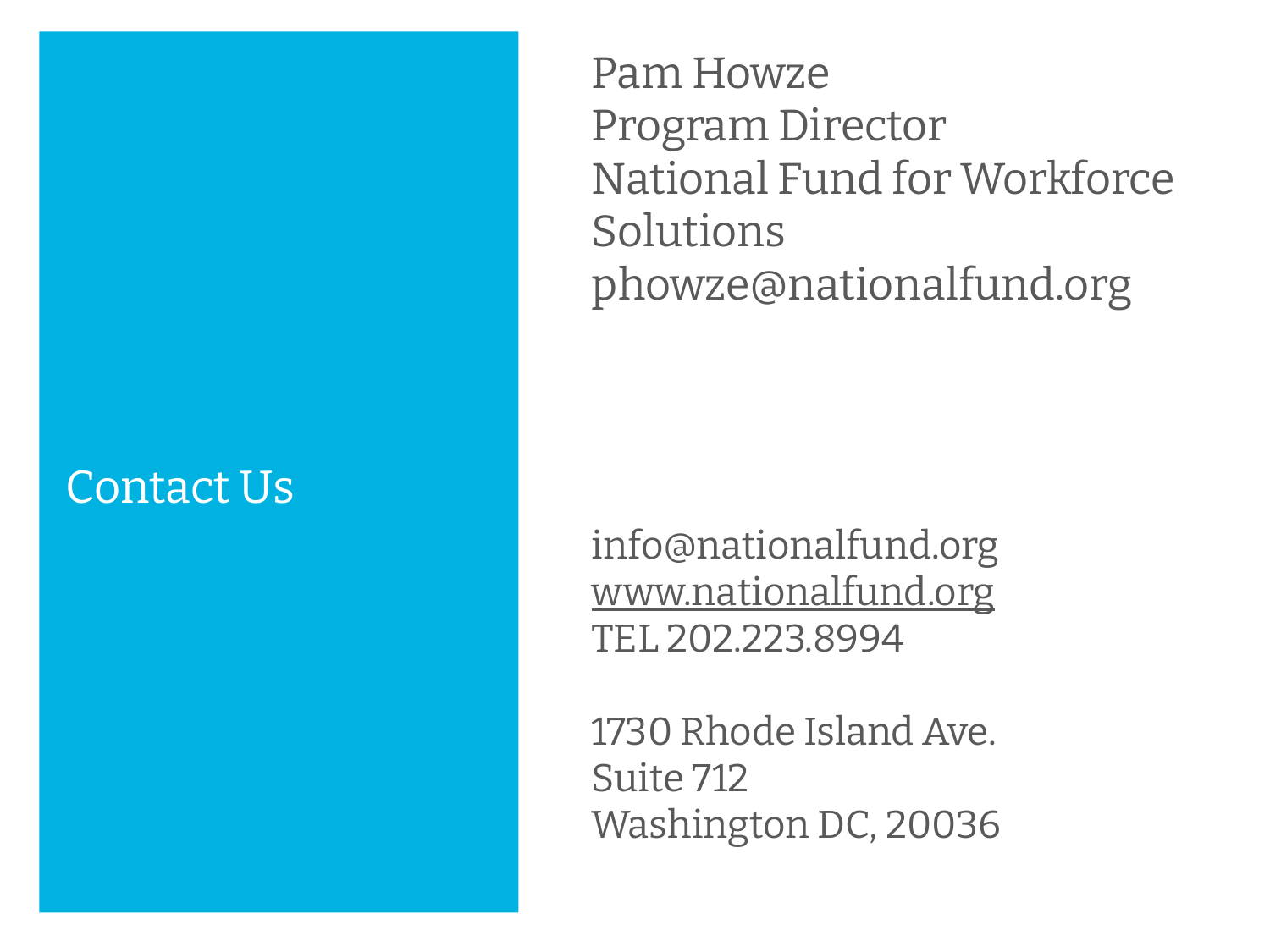

Pam Howze
Program Director
National Fund for Workforce Solutions
phowze@nationalfund.org

info@nationalfund.org
www.nationalfund.org
TEL 202.223.8994
1730 Rhode Island Ave.
Suite 712
Washington DC, 20036
# Contact Us